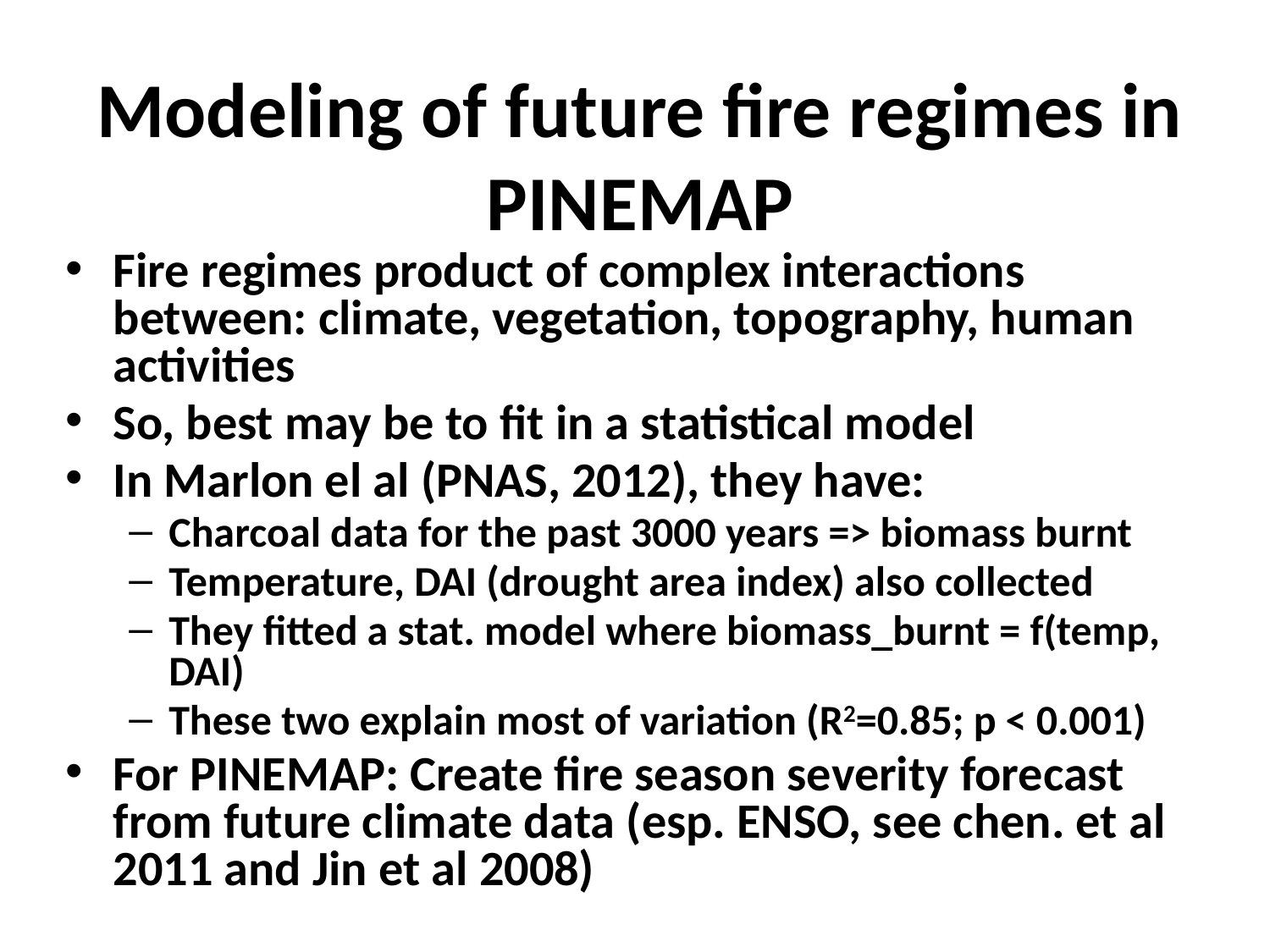

Modeling of future fire regimes in PINEMAP
Fire regimes product of complex interactions between: climate, vegetation, topography, human activities
So, best may be to fit in a statistical model
In Marlon el al (PNAS, 2012), they have:
Charcoal data for the past 3000 years => biomass burnt
Temperature, DAI (drought area index) also collected
They fitted a stat. model where biomass_burnt = f(temp, DAI)
These two explain most of variation (R2=0.85; p < 0.001)
For PINEMAP: Create fire season severity forecast from future climate data (esp. ENSO, see chen. et al 2011 and Jin et al 2008)